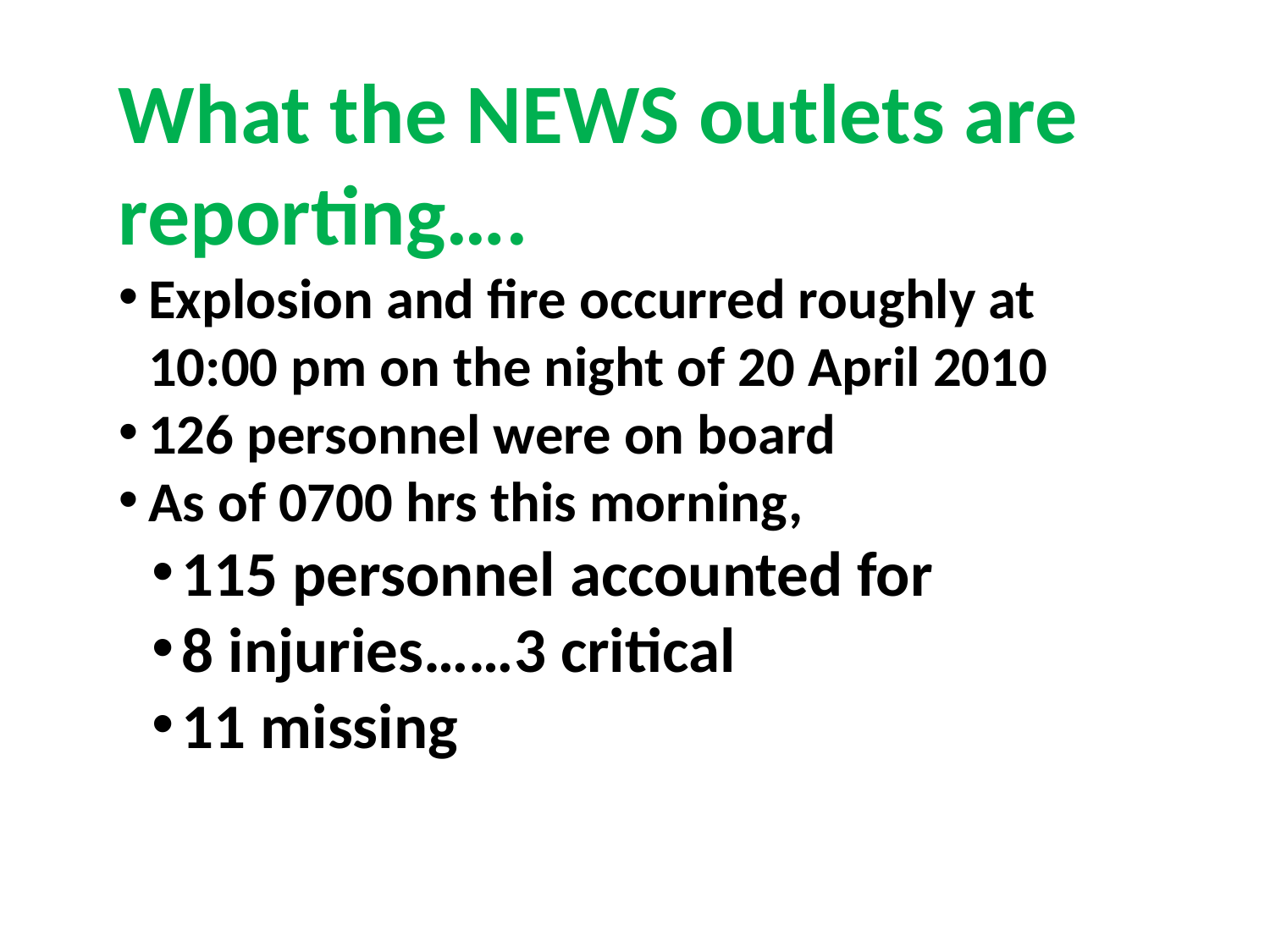

What the NEWS outlets are reporting….
Explosion and fire occurred roughly at 10:00 pm on the night of 20 April 2010
126 personnel were on board
As of 0700 hrs this morning,
115 personnel accounted for
8 injuries……3 critical
11 missing